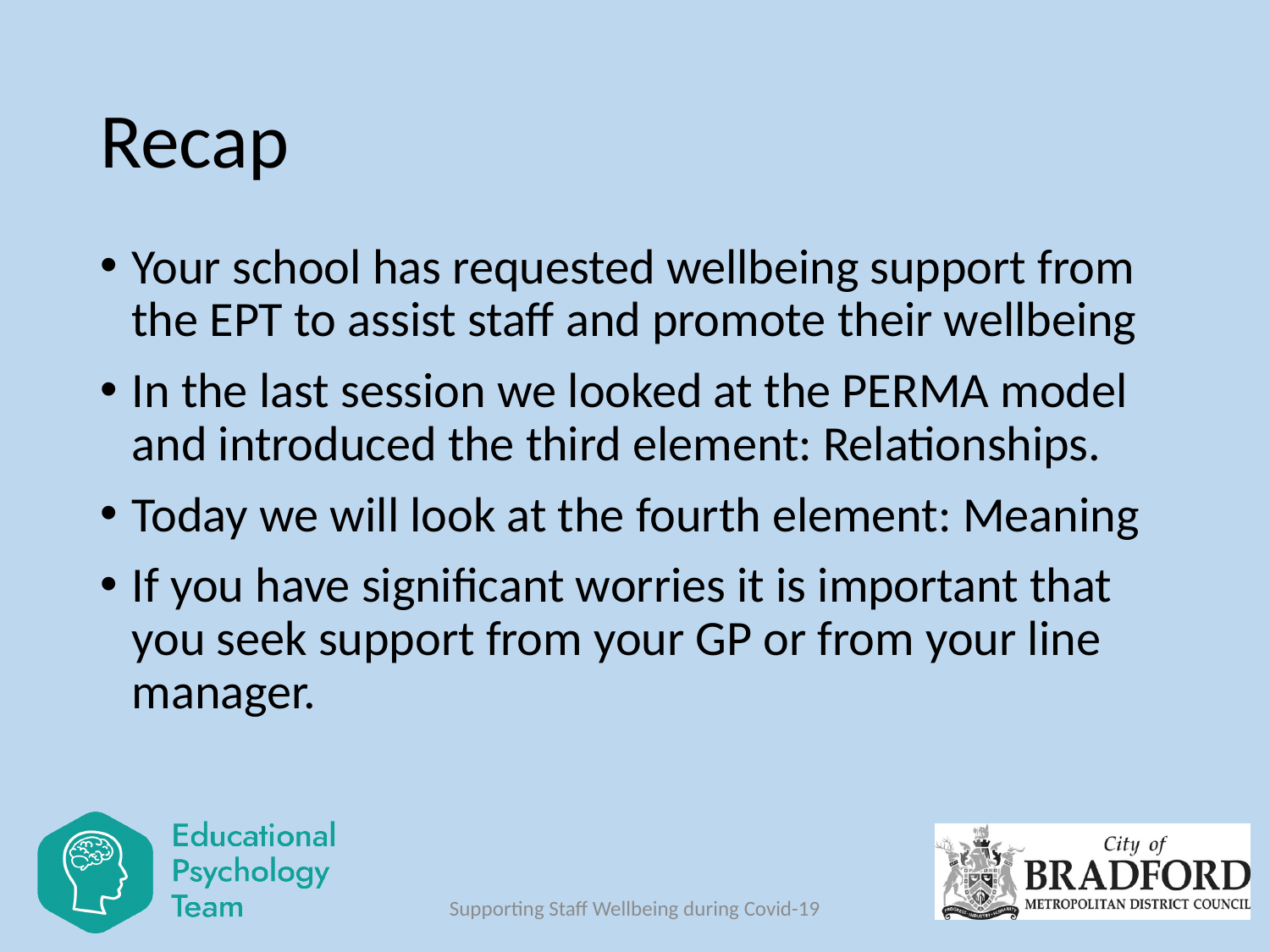

# Recap
Your school has requested wellbeing support from the EPT to assist staff and promote their wellbeing
In the last session we looked at the PERMA model and introduced the third element: Relationships.
Today we will look at the fourth element: Meaning
If you have significant worries it is important that you seek support from your GP or from your line manager.
Supporting Staff Wellbeing during Covid-19